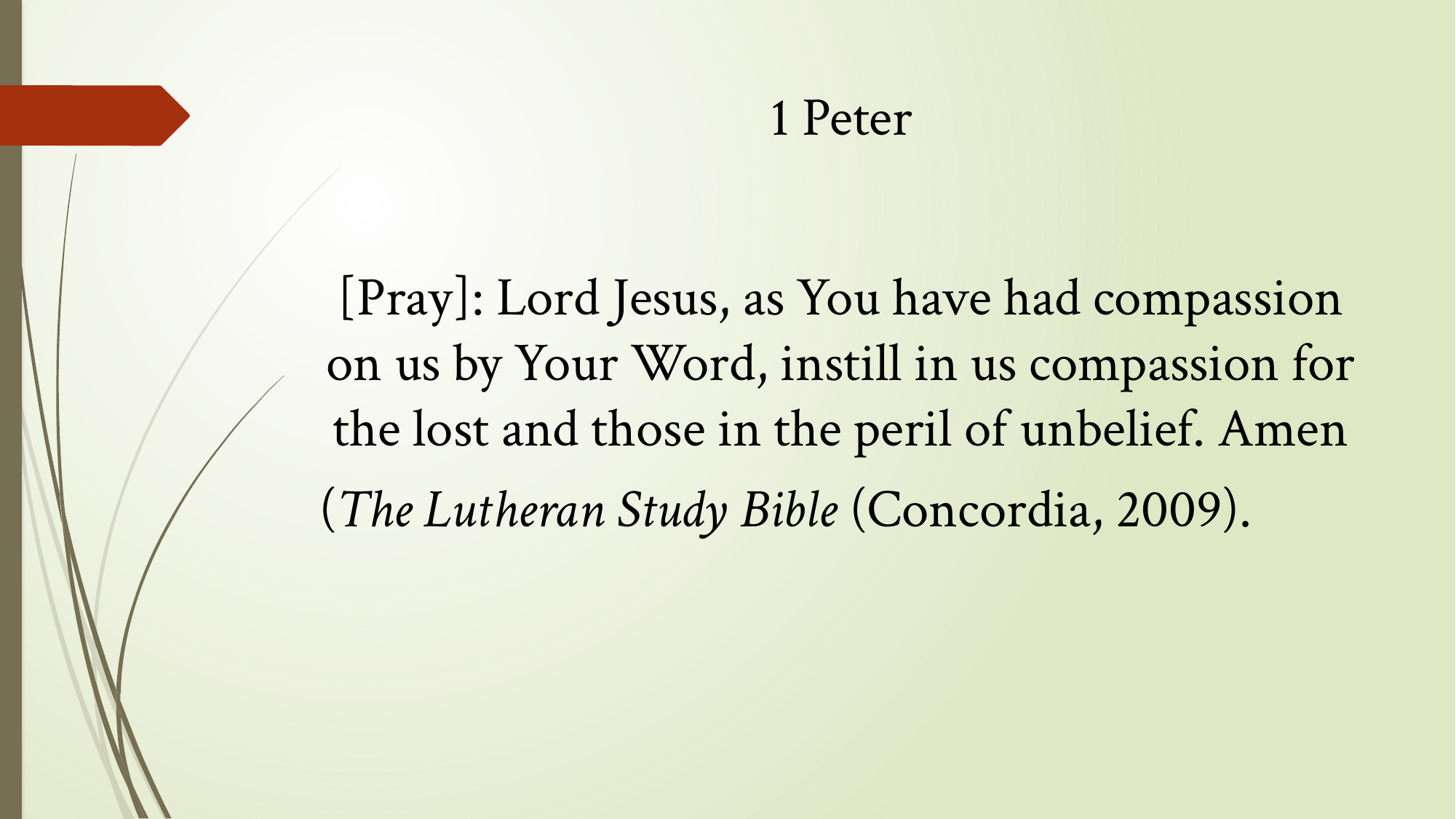

# 1 Peter
[Pray]: Lord Jesus, as You have had compassion on us by Your Word, instill in us compassion for the lost and those in the peril of unbelief. Amen
(The Lutheran Study Bible (Concordia, 2009).